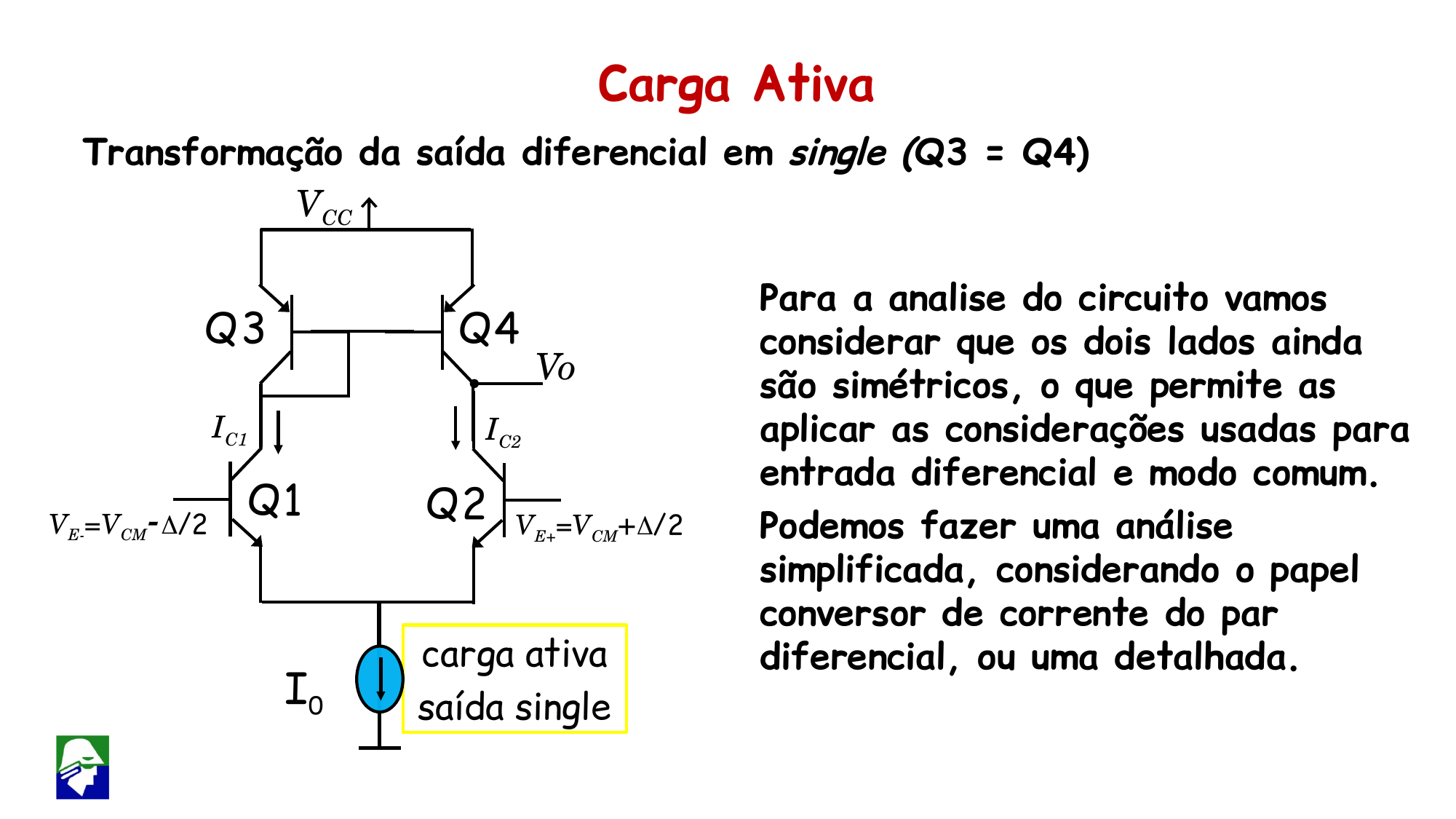

Carga Ativa
Transformação da saída diferencial em single (Q3 = Q4)
VCC
Para a analise do circuito vamos considerar que os dois lados ainda são simétricos, o que permite as aplicar as considerações usadas para entrada diferencial e modo comum.
Podemos fazer uma análise simplificada, considerando o papel conversor de corrente do par diferencial, ou uma detalhada.
Q3
Q4
Vo
IC1
IC2
Q1
Q2
VE-=VCM-Δ/2
VE+=VCM+Δ/2
carga ativa
saída single

I0
701